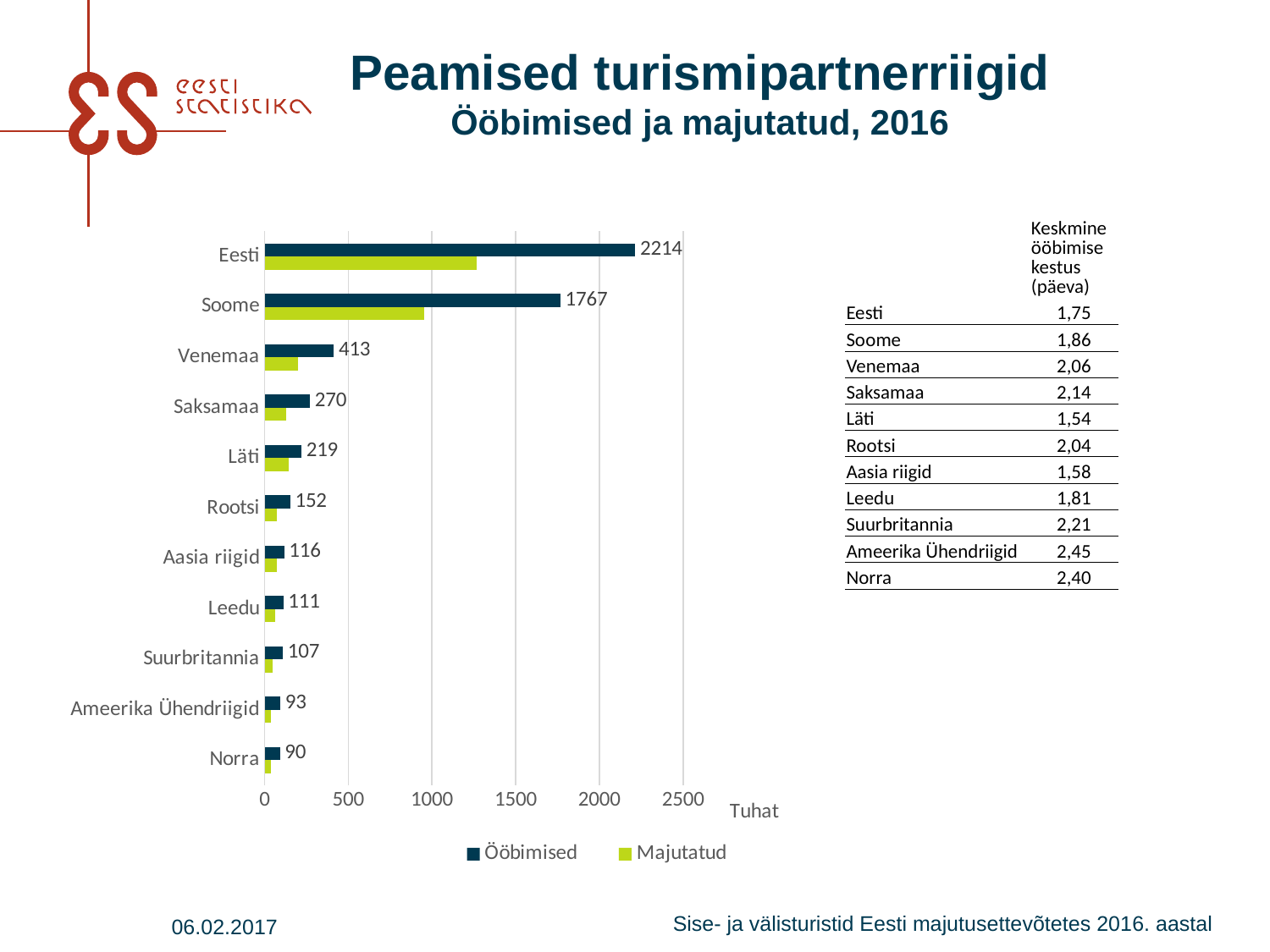

# Peamised turismipartnerriigid Ööbimised ja majutatud, 2016
|  | Keskmine ööbimise kestus (päeva) |
| --- | --- |
| Eesti | 1,75 |
| Soome | 1,86 |
| Venemaa | 2,06 |
| Saksamaa | 2,14 |
| Läti | 1,54 |
| Rootsi | 2,04 |
| Aasia riigid | 1,58 |
| Leedu | 1,81 |
| Suurbritannia | 2,21 |
| Ameerika Ühendriigid | 2,45 |
| Norra | 2,40 |

### Chart

| Category | Majutatud | Ööbimised |
|---|---|---|
| Norra | 37.725 | 90.418 |
| Ameerika Ühendriigid | 37.865 | 92.904 |
| Suurbritannia | 48.733 | 107.48 |
| Leedu | 61.111 | 110.728 |
| Aasia riigid | 73.093 | 115.801 |
| Rootsi | 74.415 | 152.08 |
| Läti | 142.043 | 218.764 |
| Saksamaa | 125.942 | 269.673 |
| Venemaa | 200.972 | 413.292 |
| Soome | 951.025 | 1766.623 |
| Eesti | 1268.388 | 2213.547 |
06.02.2017
Sise- ja välisturistid Eesti majutusettevõtetes 2016. aastal